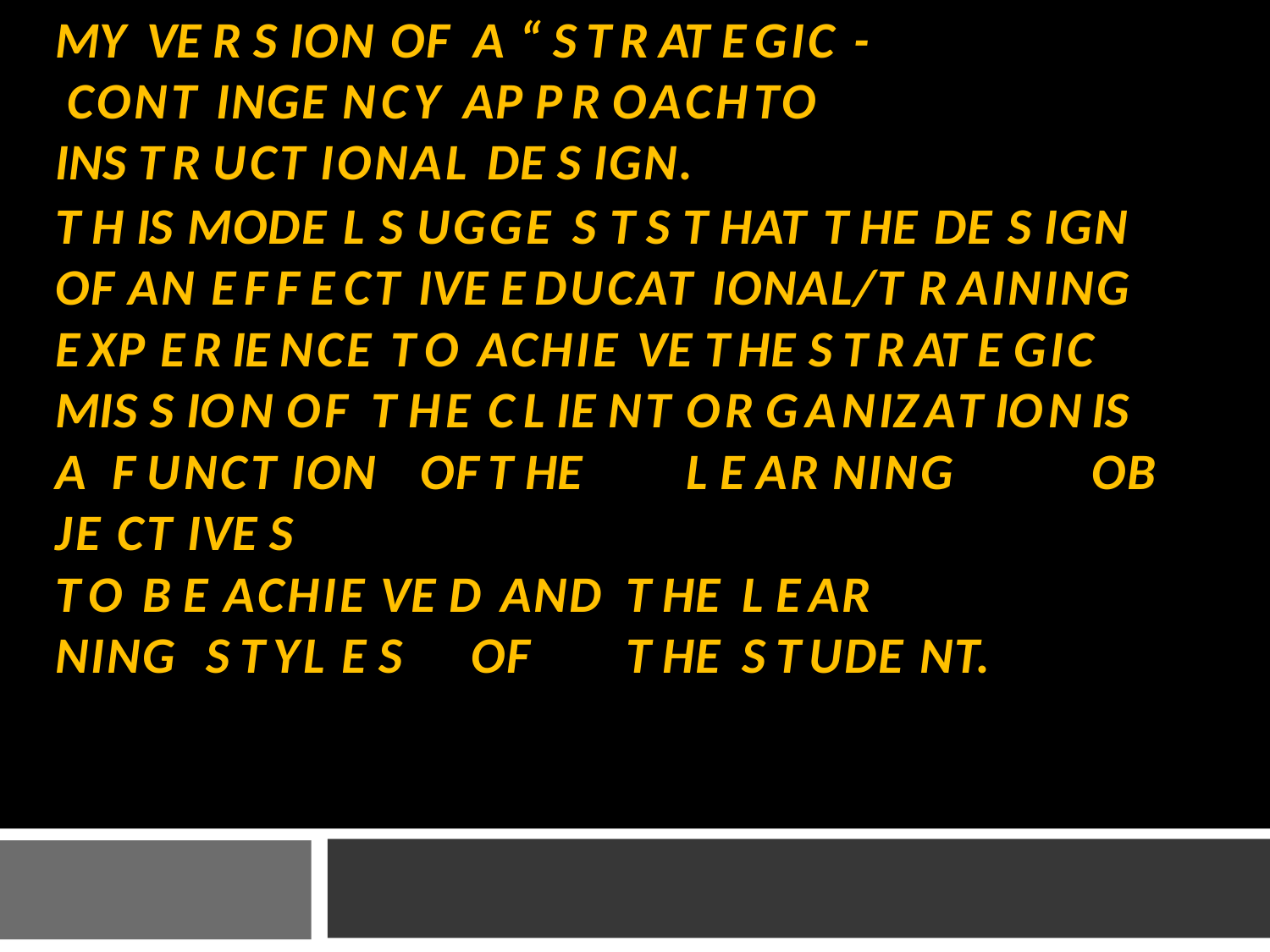

MY	VE R S ION	OF	A “ S T R AT E GIC -  CONT INGE NCY AP P R OACH	TO  INS T R UCT IONAL		DE S IGN.
T H IS MODE L S UGGE S T S T HAT T HE DE S IGN  OF AN E F F E CT IVE E DUCAT IONAL/T R AINING  E XP E R IE NCE T O ACHIE VE T HE S T R AT E GIC
MIS S ION	OF	T HE	CL IE NT	OR GANIZAT ION	IS	A  F UNCT ION	OF	T HE	L E AR NING	OB JE CT IVE S
T O B E	ACHIE VE D	AND	T HE	L E AR NING  S T YL E S	OF	T HE	S T UDE NT.